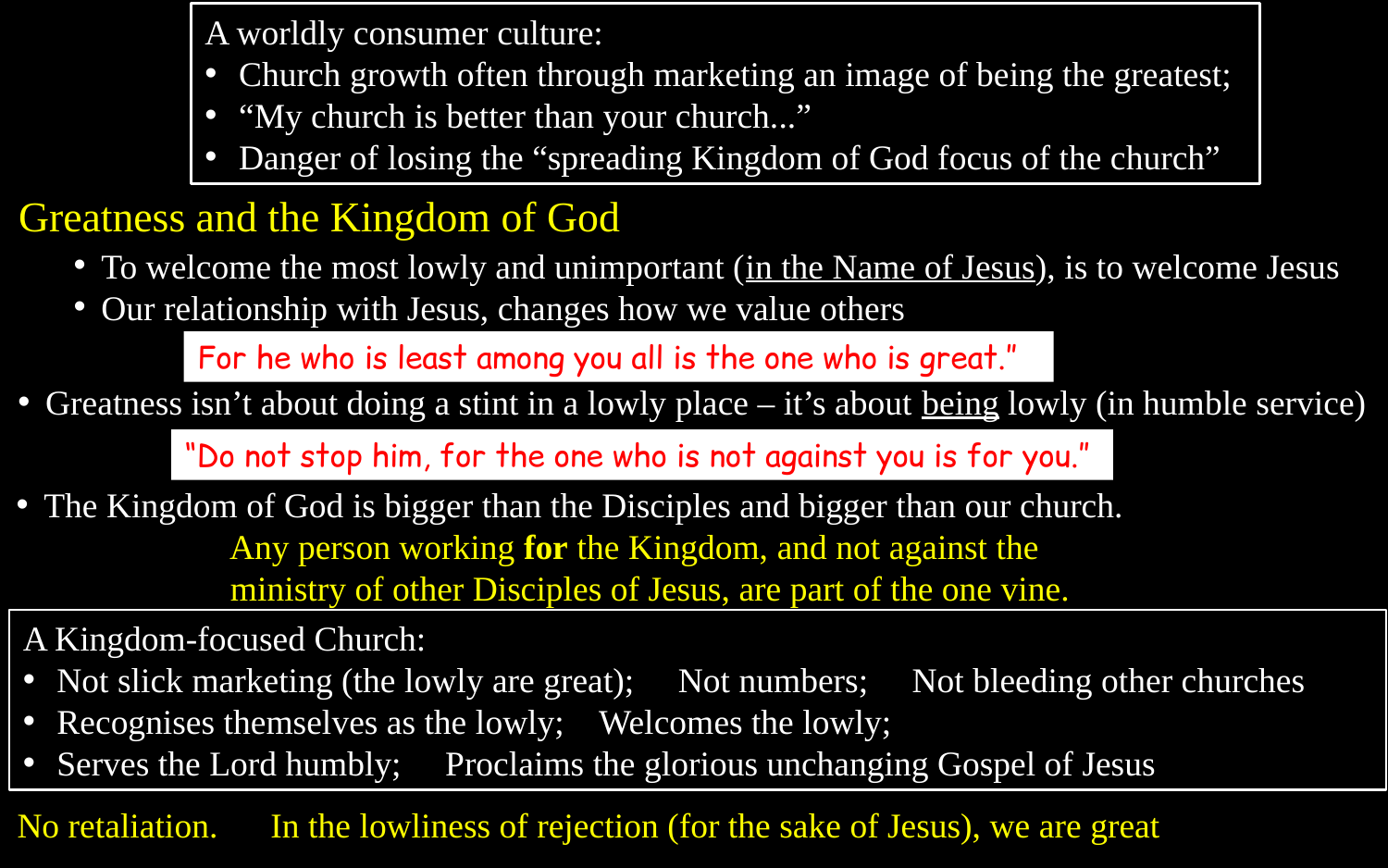

A worldly consumer culture:
Church growth often through marketing an image of being the greatest;
“My church is better than your church...”
Danger of losing the “spreading Kingdom of God focus of the church”
Greatness and the Kingdom of God
To welcome the most lowly and unimportant (in the Name of Jesus), is to welcome Jesus
Our relationship with Jesus, changes how we value others
For he who is least among you all is the one who is great.”
Greatness isn’t about doing a stint in a lowly place – it’s about being lowly (in humble service)
“Do not stop him, for the one who is not against you is for you.”
The Kingdom of God is bigger than the Disciples and bigger than our church.
Any person working for the Kingdom, and not against the ministry of other Disciples of Jesus, are part of the one vine.
A Kingdom-focused Church:
Not slick marketing (the lowly are great);     Not numbers;     Not bleeding other churches
Recognises themselves as the lowly;    Welcomes the lowly;
Serves the Lord humbly;     Proclaims the glorious unchanging Gospel of Jesus
No retaliation.      In the lowliness of rejection (for the sake of Jesus), we are great